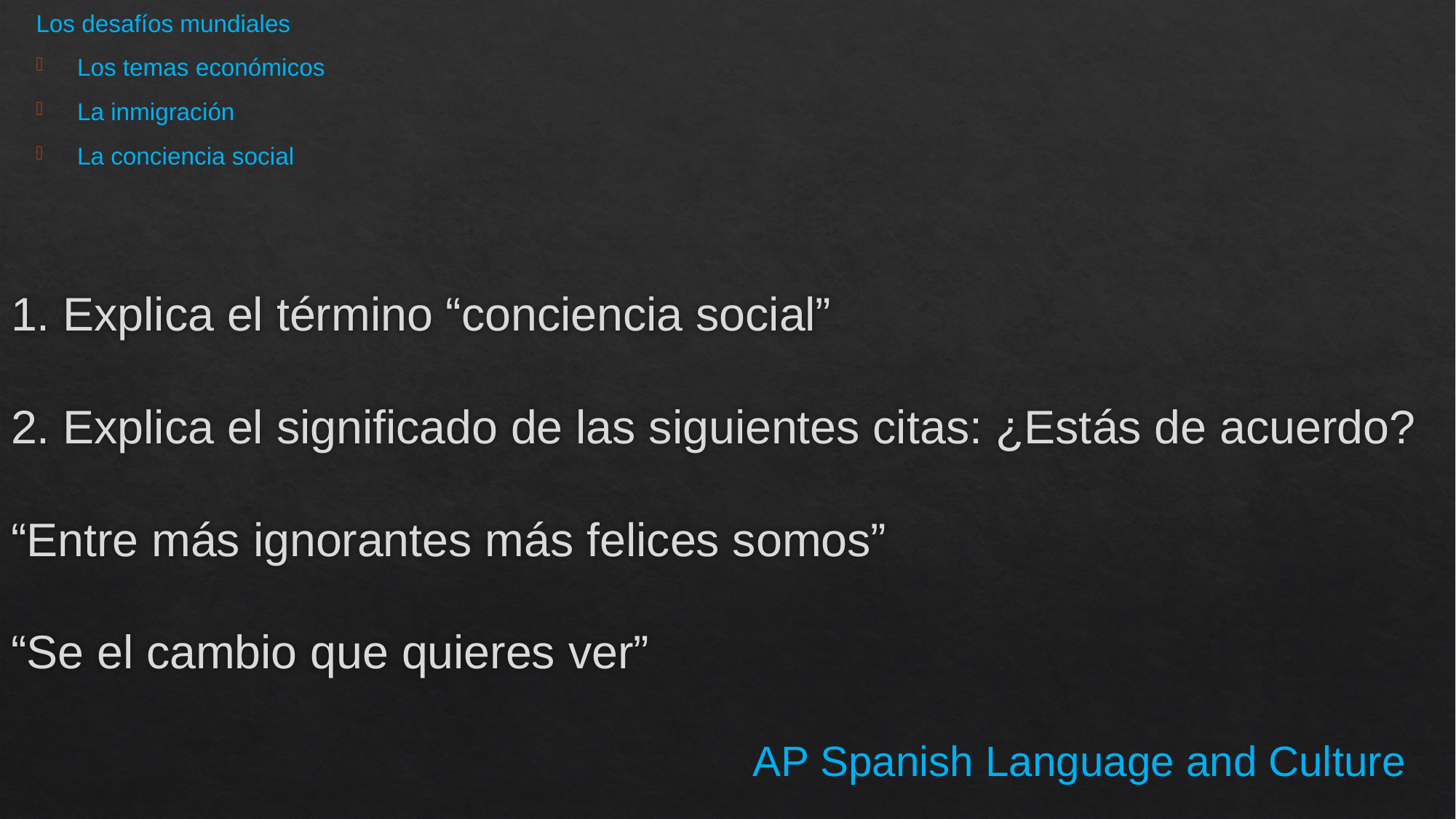

Los desafíos mundiales
Los temas económicos
La inmigración
La conciencia social

# 1. Explica el término “conciencia social” 2. Explica el significado de las siguientes citas: ¿Estás de acuerdo? “Entre más ignorantes más felices somos” “Se el cambio que quieres ver”
AP Spanish Language and Culture